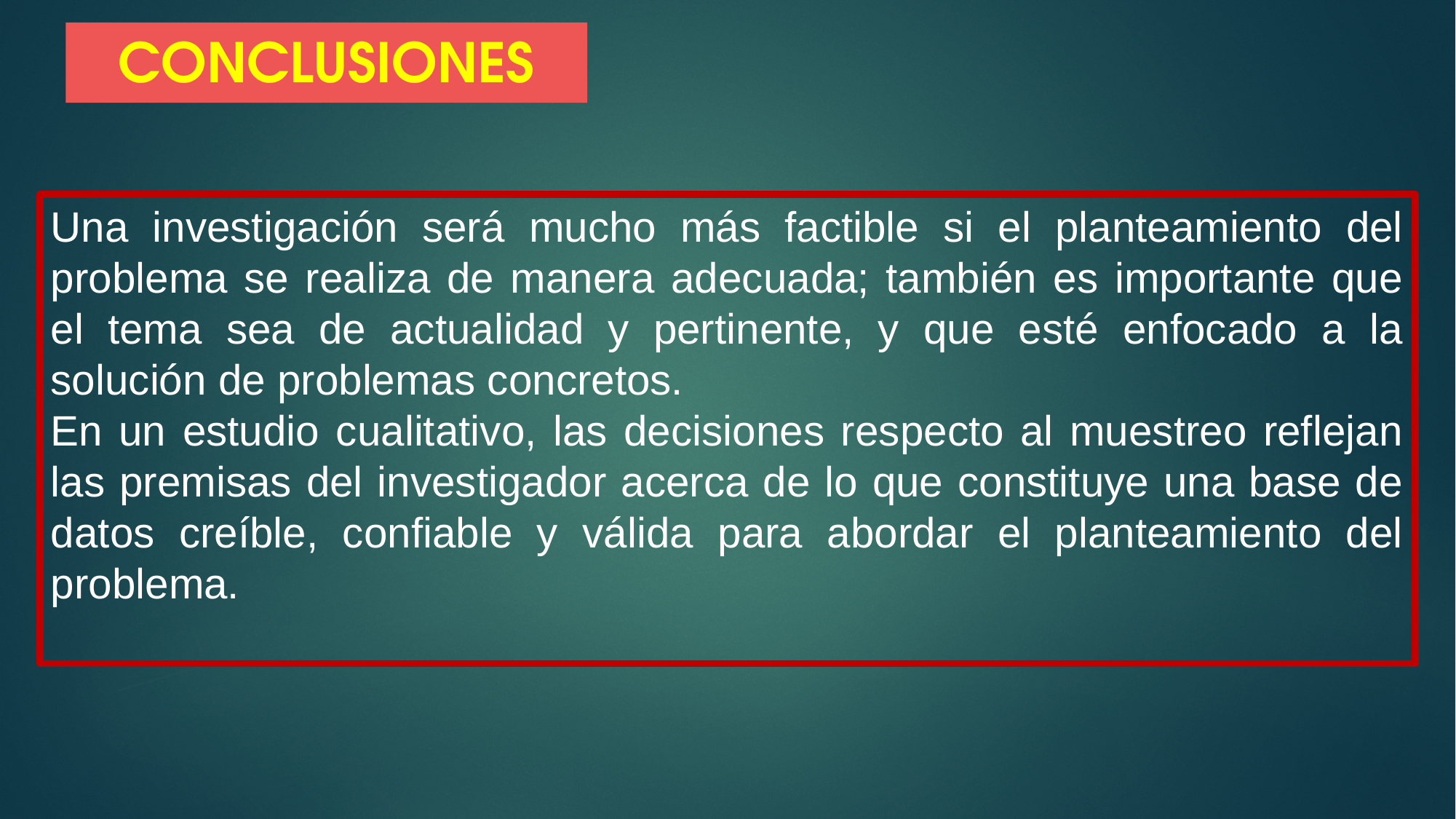

# CONCLUSIONES
Una investigación será mucho más factible si el planteamiento del problema se realiza de manera adecuada; también es importante que el tema sea de actualidad y pertinente, y que esté enfocado a la solución de problemas concretos.
En un estudio cualitativo, las decisiones respecto al muestreo reflejan las premisas del investigador acerca de lo que constituye una base de datos creíble, confiable y válida para abordar el planteamiento del problema.